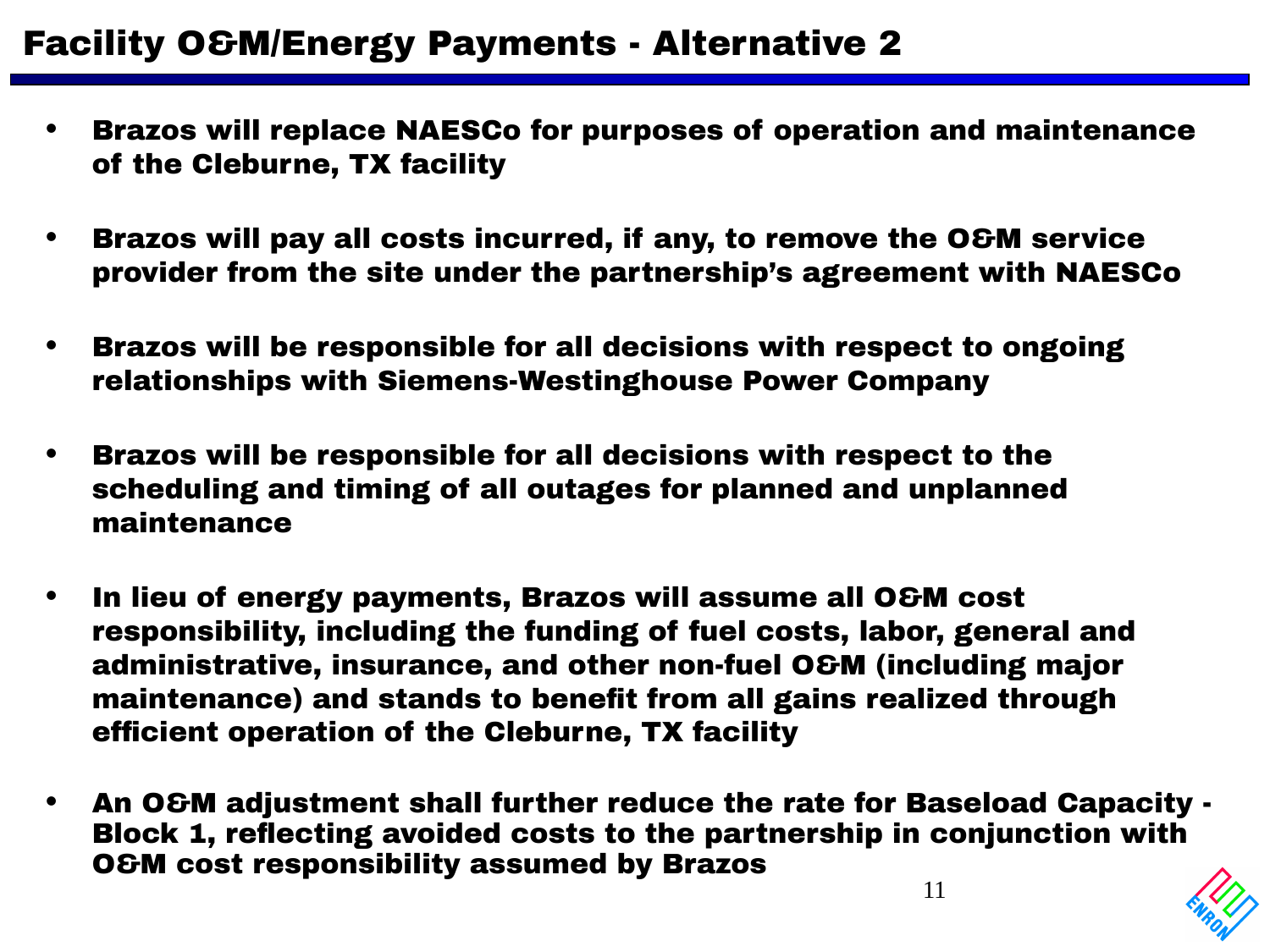

Facility O&M/Energy Payments - Alternative 2

# Brazos will replace NAESCo for purposes of operation and maintenance of the Cleburne, TX facility
Brazos will pay all costs incurred, if any, to remove the O&M service provider from the site under the partnership’s agreement with NAESCo
Brazos will be responsible for all decisions with respect to ongoing relationships with Siemens-Westinghouse Power Company
Brazos will be responsible for all decisions with respect to the scheduling and timing of all outages for planned and unplanned maintenance
In lieu of energy payments, Brazos will assume all O&M cost responsibility, including the funding of fuel costs, labor, general and administrative, insurance, and other non-fuel O&M (including major maintenance) and stands to benefit from all gains realized through efficient operation of the Cleburne, TX facility
An O&M adjustment shall further reduce the rate for Baseload Capacity - Block 1, reflecting avoided costs to the partnership in conjunction with O&M cost responsibility assumed by Brazos
11